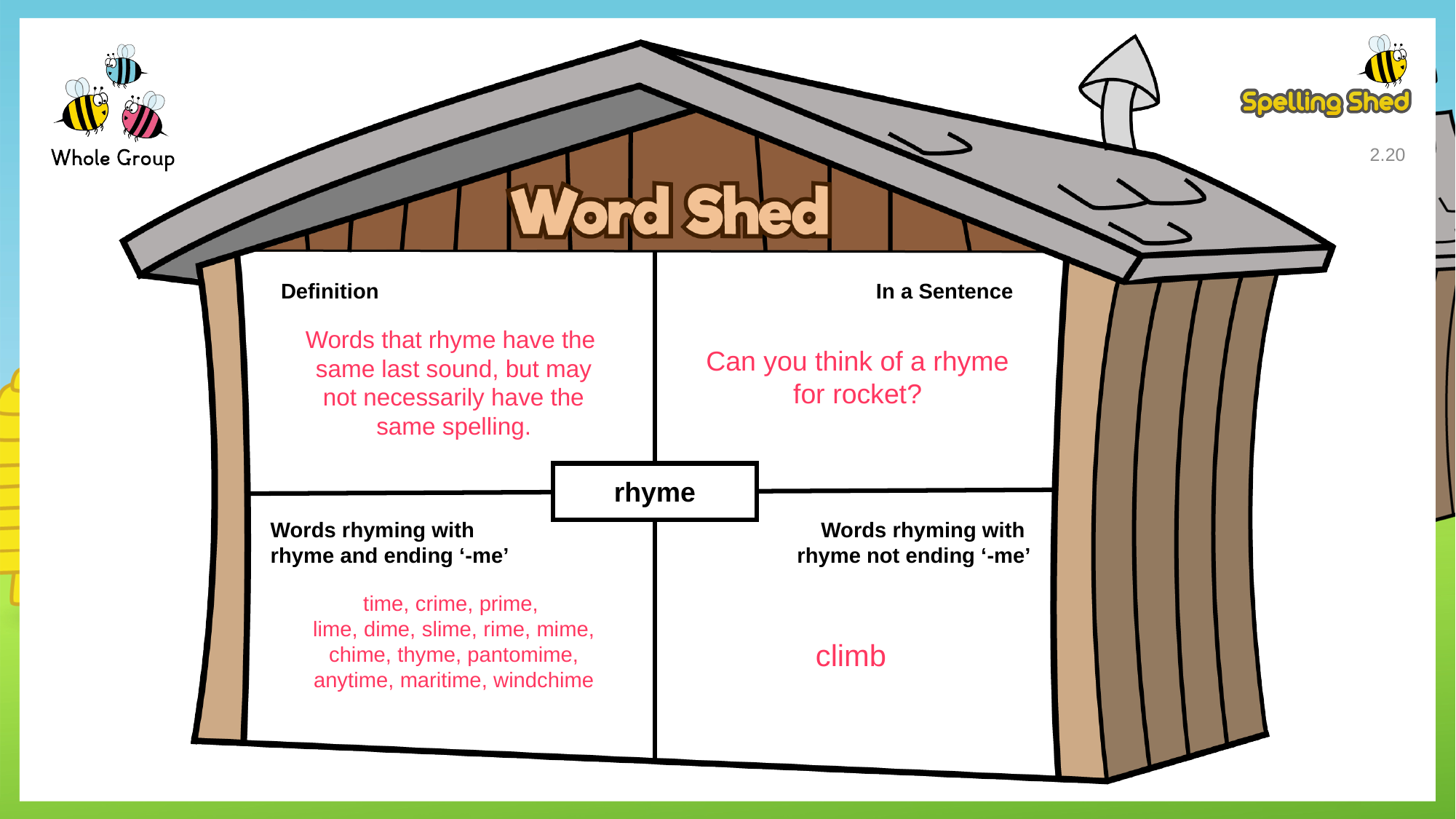

2.20
Definition
In a Sentence
Words that rhyme have the
same last sound, but may
not necessarily have the
same spelling.
Can you think of a rhyme for rocket?
rhyme
Words rhyming with
rhyme and ending ‘-me’
Words rhyming with
rhyme not ending ‘-me’
time, crime, prime,
lime, dime, slime, rime, mime, chime, thyme, pantomime, anytime, maritime, windchime
climb